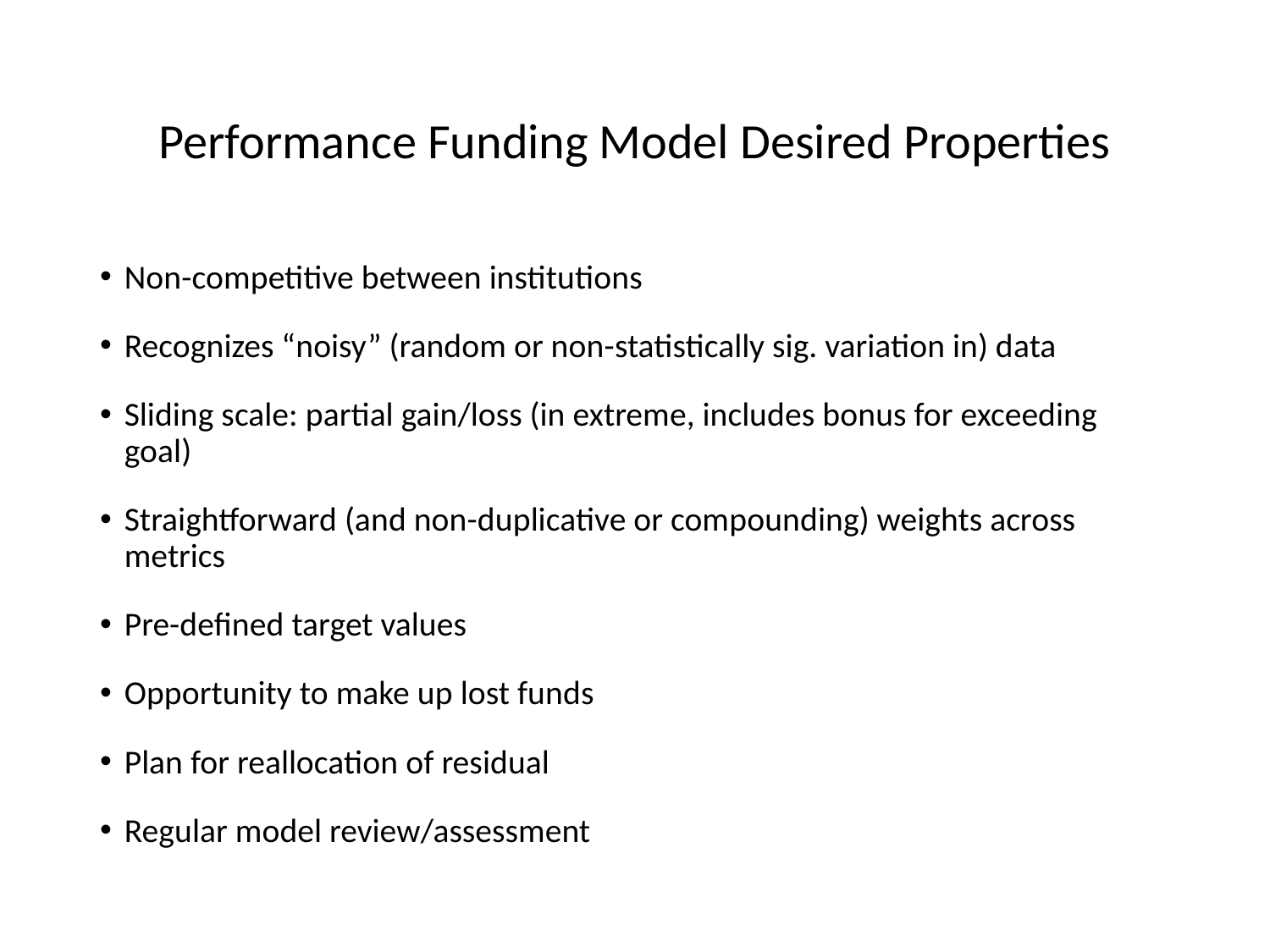

# Performance Funding Model Desired Properties
Non-competitive between institutions
Recognizes “noisy” (random or non-statistically sig. variation in) data
Sliding scale: partial gain/loss (in extreme, includes bonus for exceeding goal)
Straightforward (and non-duplicative or compounding) weights across metrics
Pre-defined target values
Opportunity to make up lost funds
Plan for reallocation of residual
Regular model review/assessment